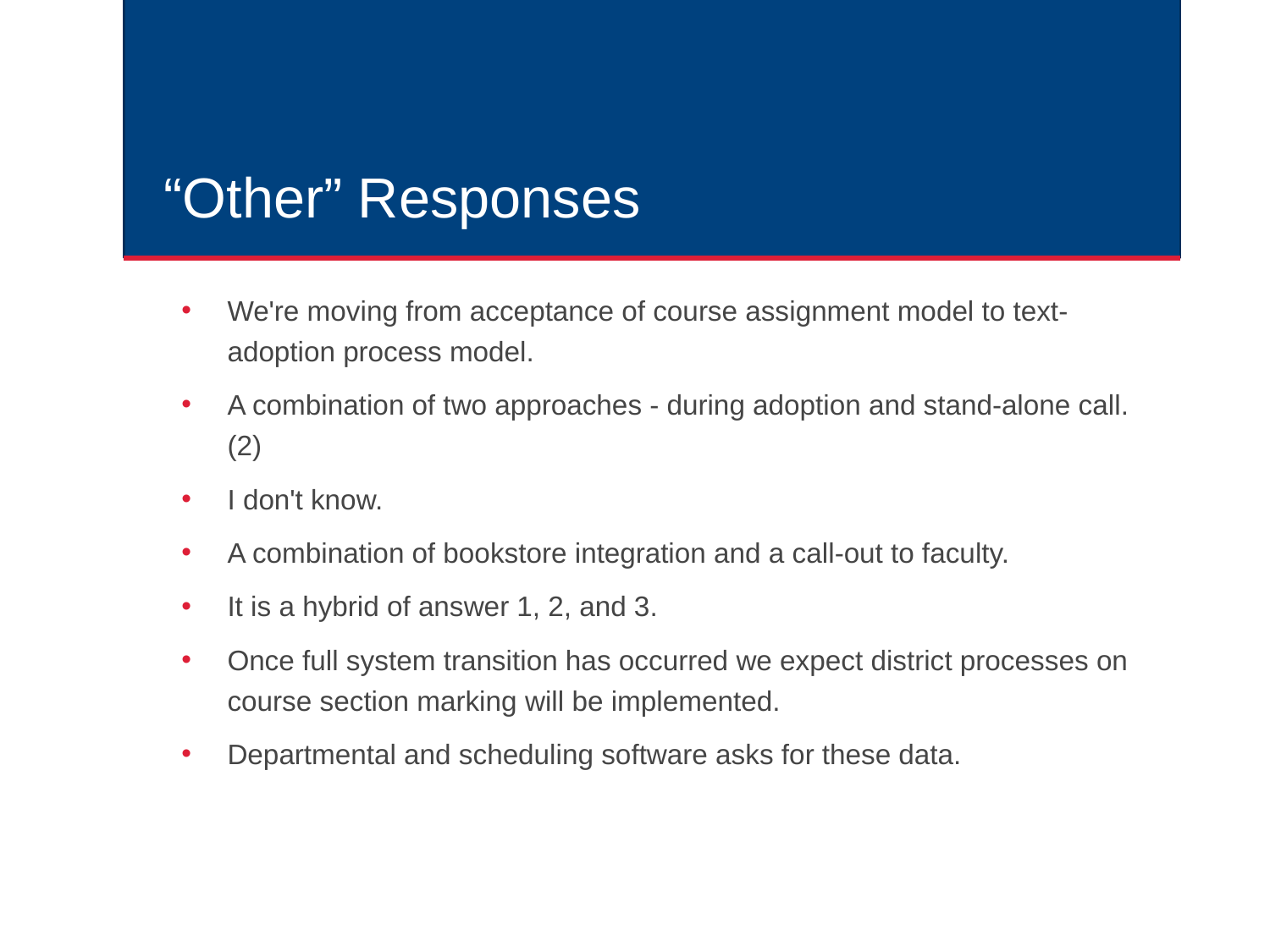

# “Other” Responses
We're moving from acceptance of course assignment model to text-adoption process model.
A combination of two approaches - during adoption and stand-alone call. (2)
I don't know.
A combination of bookstore integration and a call-out to faculty.
It is a hybrid of answer 1, 2, and 3.
Once full system transition has occurred we expect district processes on course section marking will be implemented.
Departmental and scheduling software asks for these data.